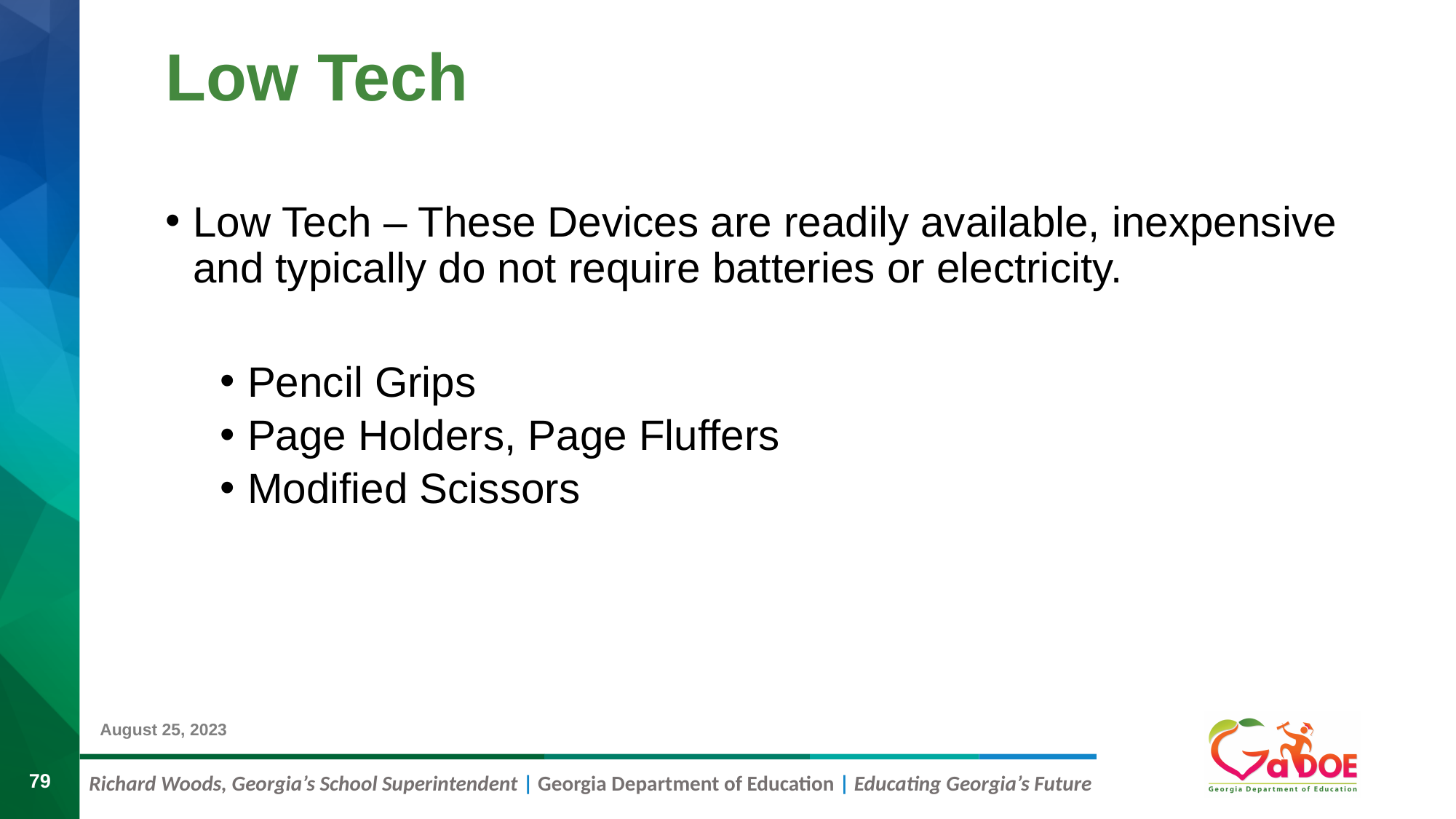

# Low Tech
Low Tech – These Devices are readily available, inexpensive and typically do not require batteries or electricity.

Pencil Grips
Page Holders, Page Fluffers
Modified Scissors